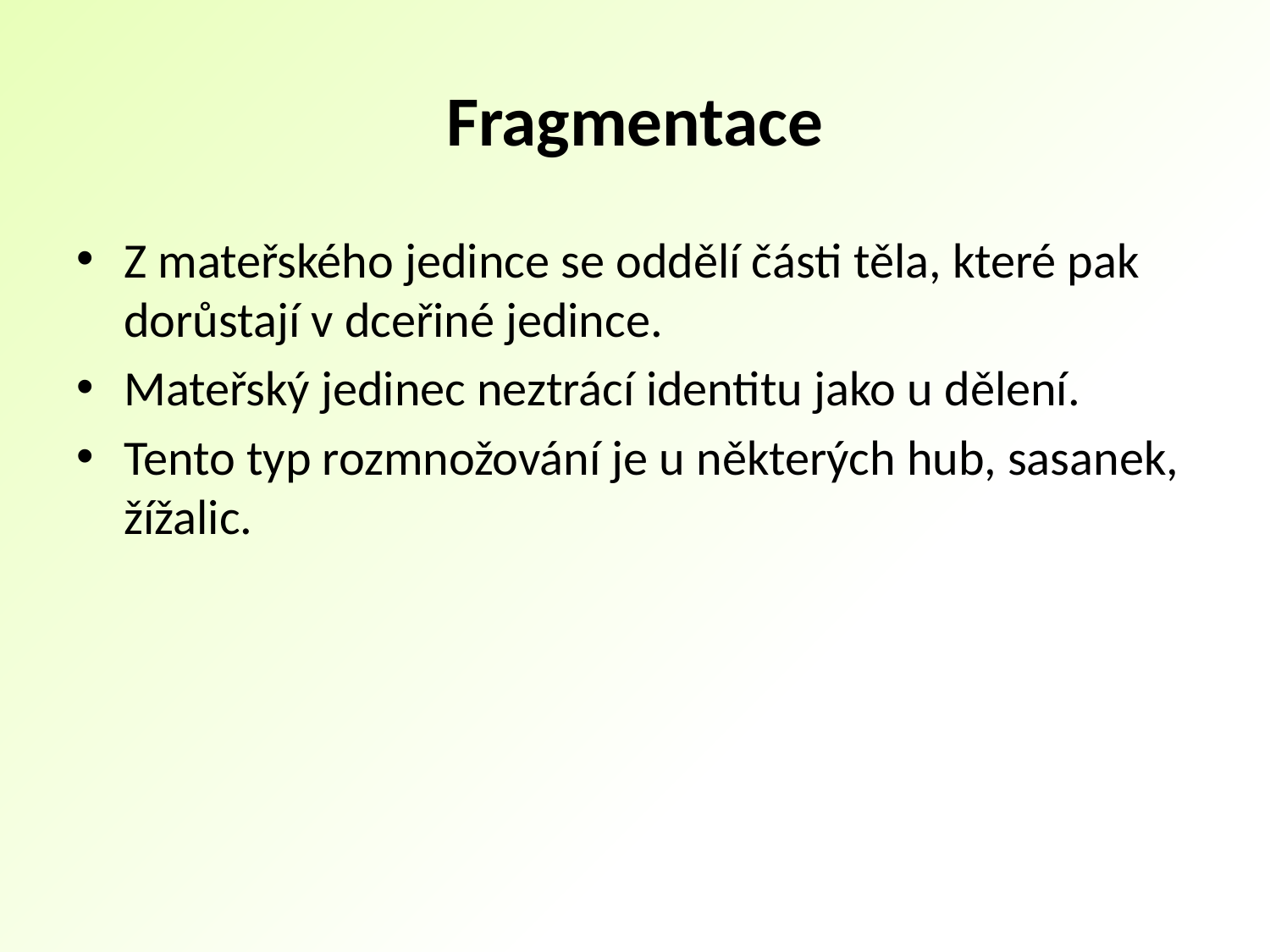

# Fragmentace
Z mateřského jedince se oddělí části těla, které pak dorůstají v dceřiné jedince.
Mateřský jedinec neztrácí identitu jako u dělení.
Tento typ rozmnožování je u některých hub, sasanek, žížalic.